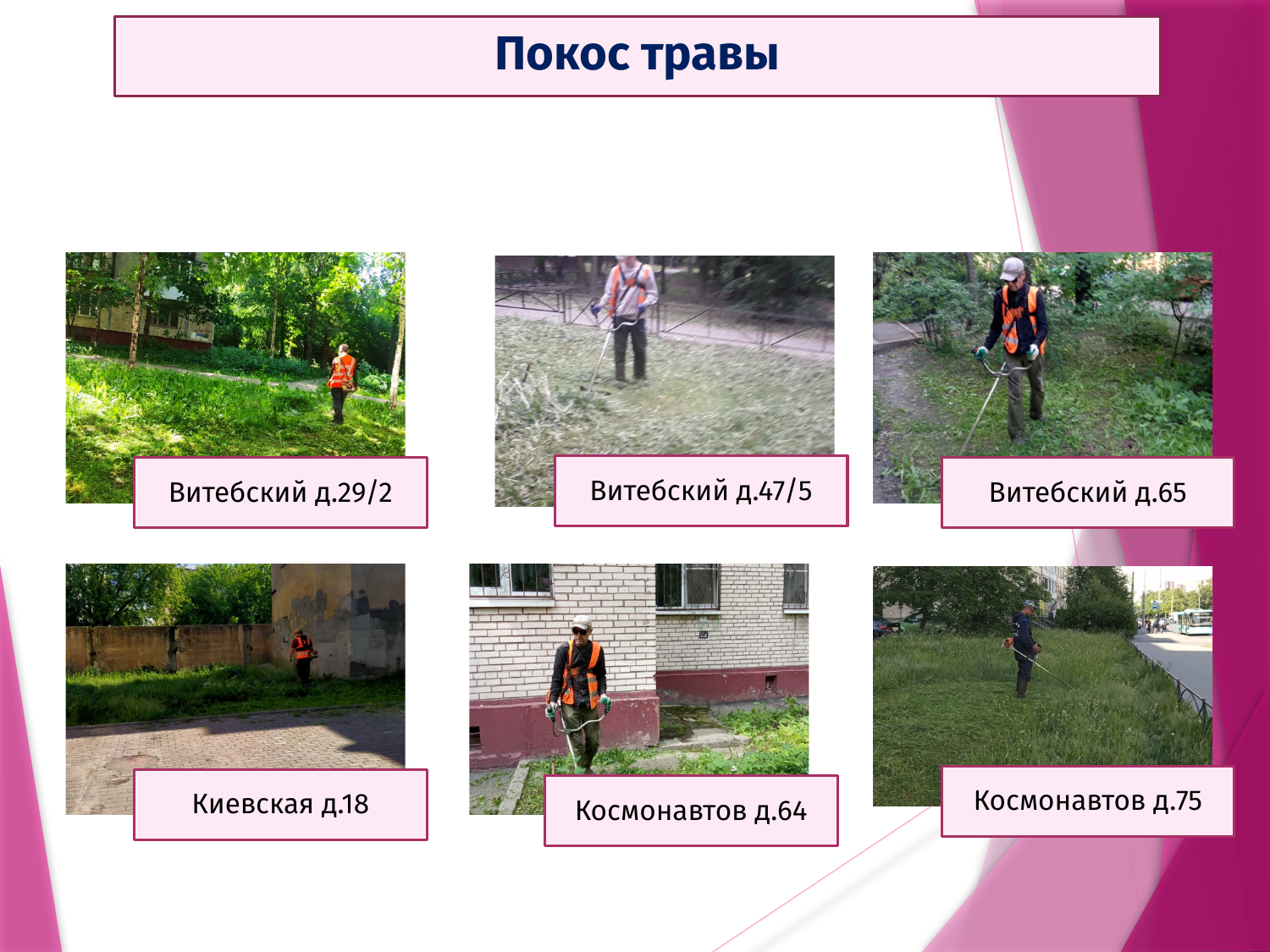

# Покос травы
Витебский д.29/2
Витебский д.47/5
Витебский д.65
Киевская д.18
Космонавтов д.64
Космонавтов д.75